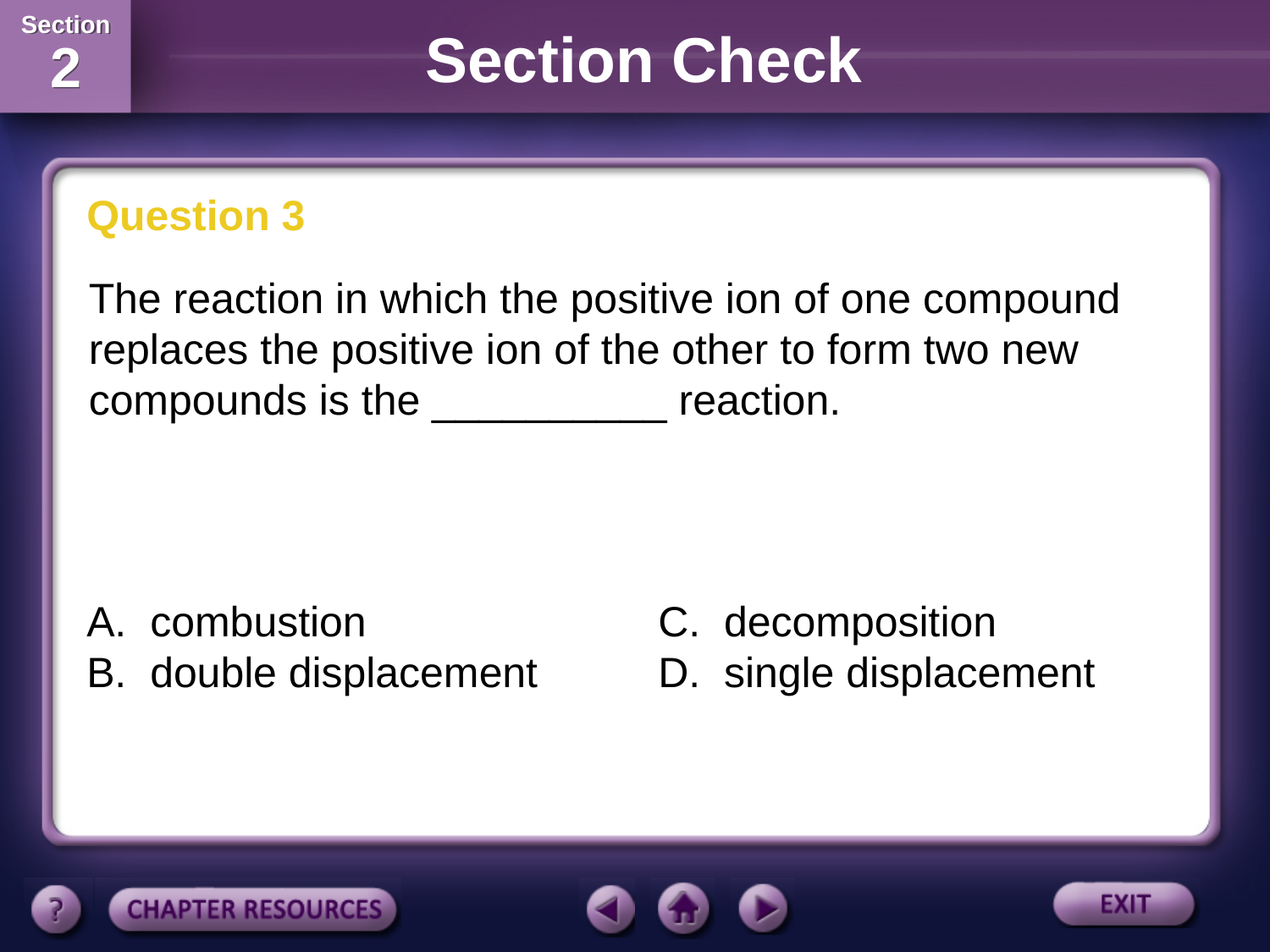

Section Check
Question 3
The reaction in which the positive ion of one compound replaces the positive ion of the other to form two new compounds is the __________ reaction.
A.  combustion
B.  double displacement
C.  decomposition
D.  single displacement